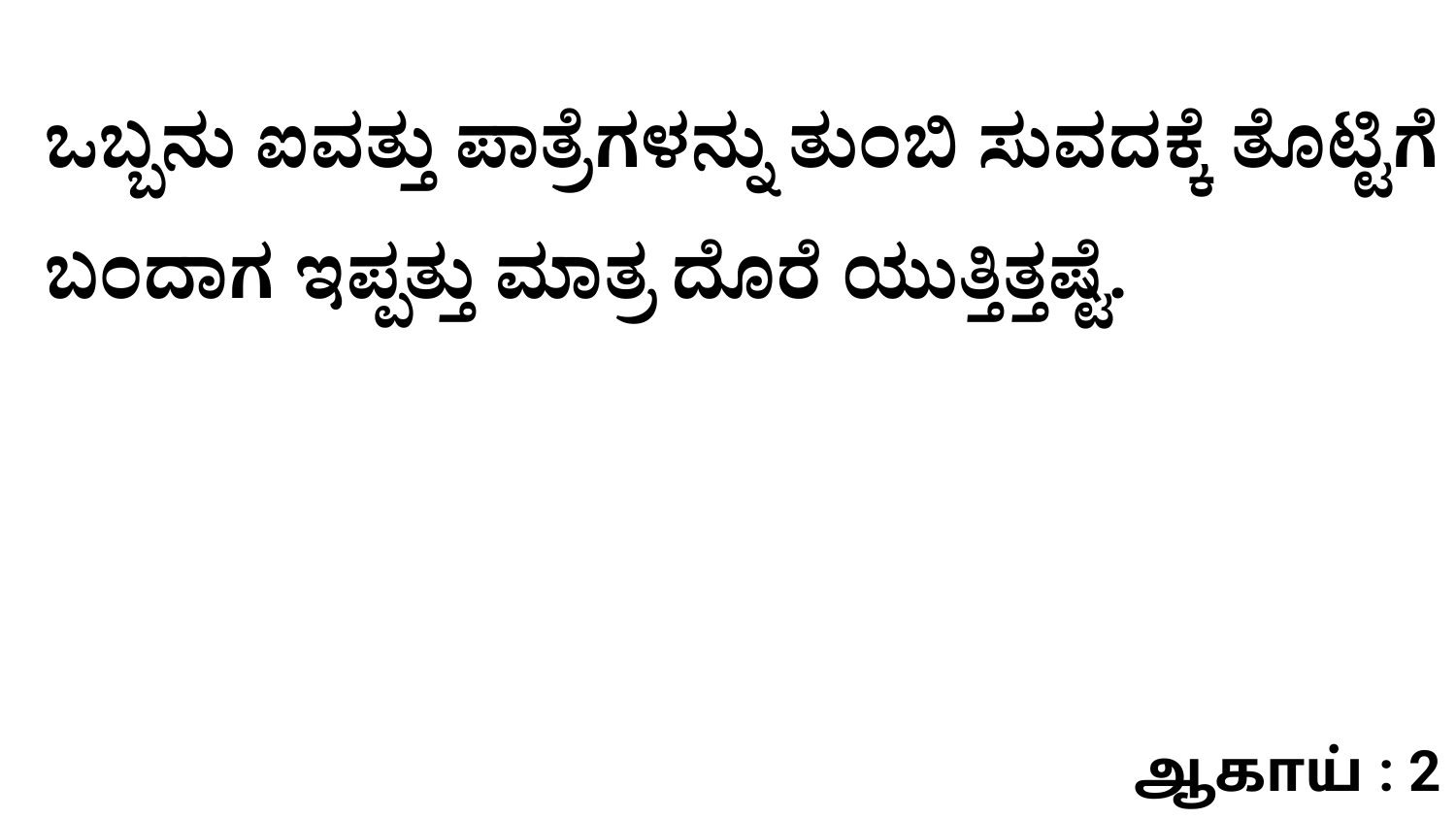

ಒಬ್ಬನು ಐವತ್ತು ಪಾತ್ರೆಗಳನ್ನು ತುಂಬಿ ಸುವದಕ್ಕೆ ತೊಟ್ಟಿಗೆ ಬಂದಾಗ ಇಪ್ಪತ್ತು ಮಾತ್ರ ದೊರೆ ಯುತ್ತಿತ್ತಷ್ಟೆ.
ஆகாய் : 2